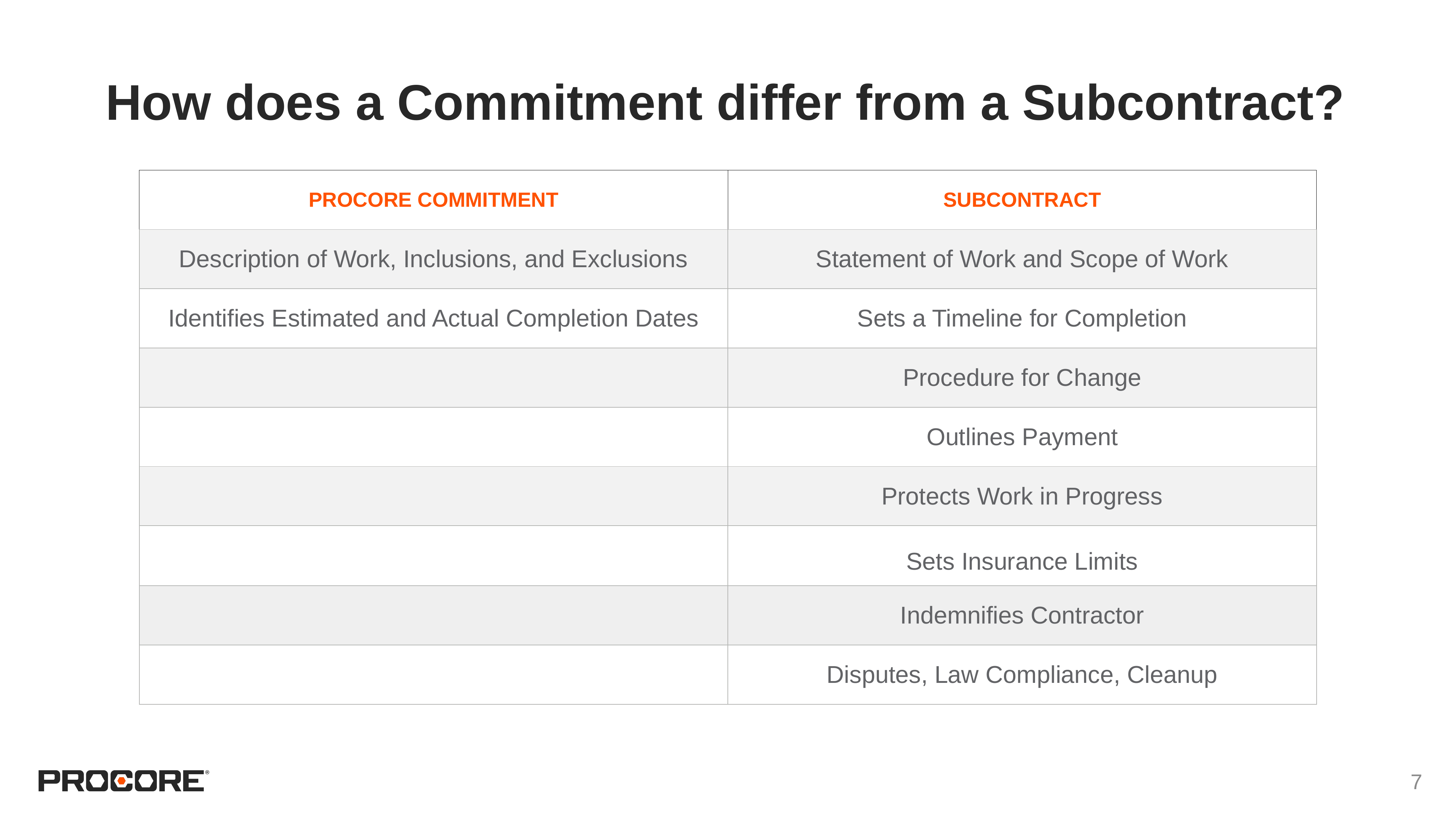

# How does a Commitment differ from a Subcontract?
| PROCORE COMMITMENT | SUBCONTRACT |
| --- | --- |
| Description of Work, Inclusions, and Exclusions | Statement of Work and Scope of Work |
| Identifies Estimated and Actual Completion Dates | Sets a Timeline for Completion |
|  | Procedure for Change |
|  | Outlines Payment |
|  | Protects Work in Progress |
|  | Sets Insurance Limits |
|  | Indemnifies Contractor |
|  | Disputes, Law Compliance, Cleanup |
7